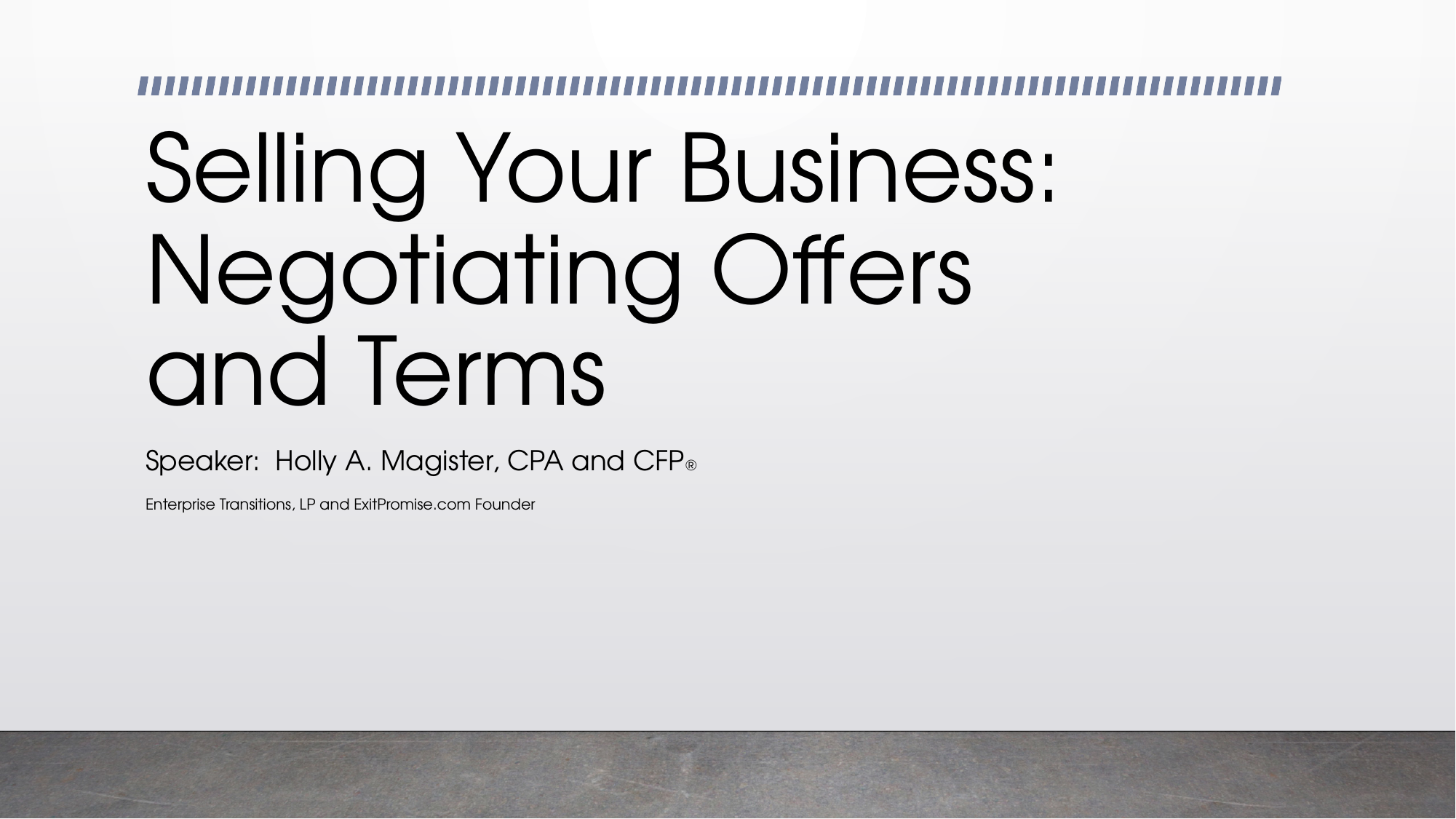

# Selling Your Business:  Negotiating Offers and Terms
Speaker:  Holly A. Magister, CPA and CFP®
Enterprise Transitions, LP and ExitPromise.com Founder